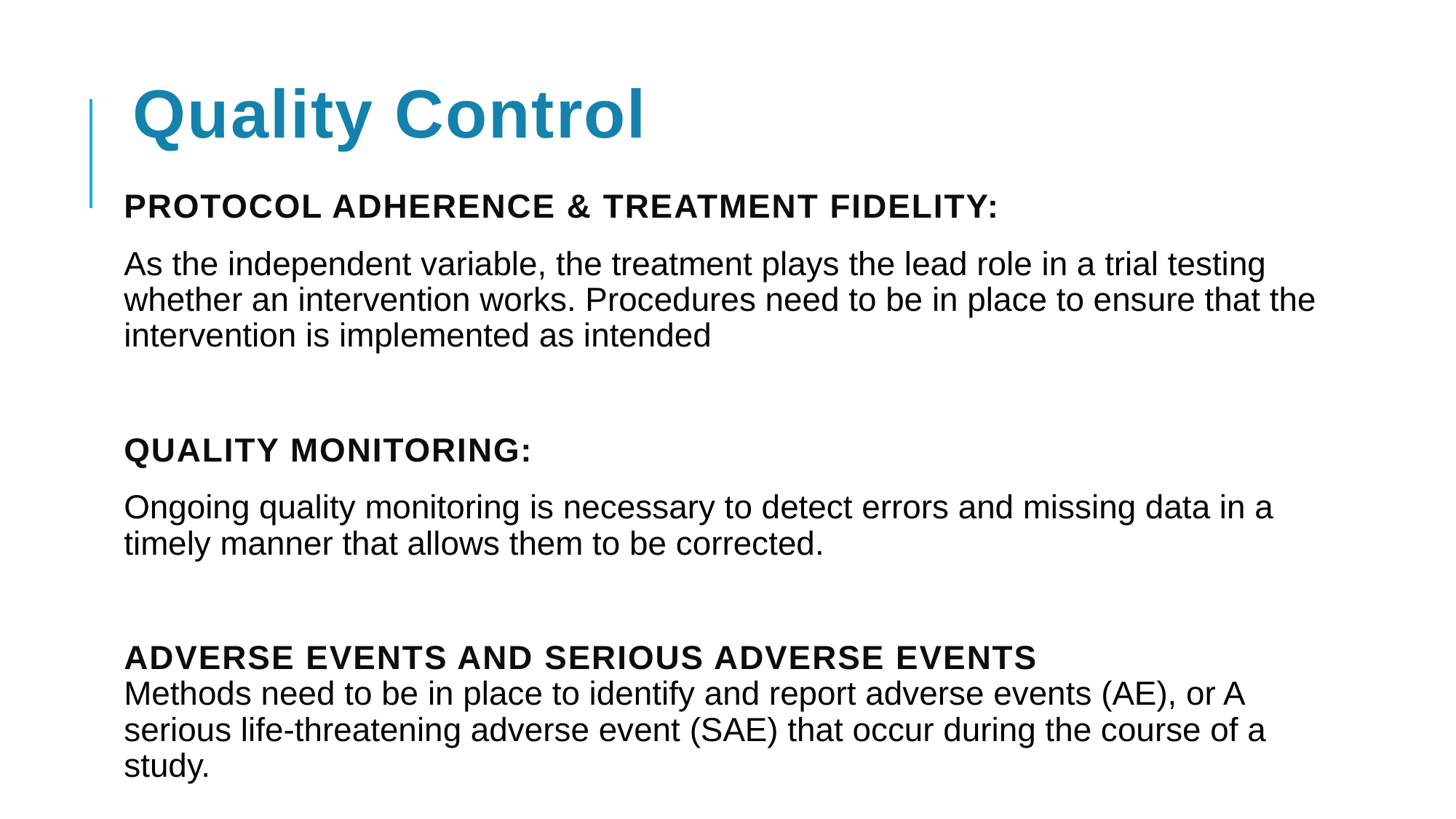

# Quality Control
Protocol adherence & Treatment fidelity:
As the independent variable, the treatment plays the lead role in a trial testing whether an intervention works. Procedures need to be in place to ensure that the intervention is implemented as intended

Quality Monitoring:
Ongoing quality monitoring is necessary to detect errors and missing data in a timely manner that allows them to be corrected.

Adverse Events and Serious Adverse Events
Methods need to be in place to identify and report adverse events (AE), or A serious life-threatening adverse event (SAE) that occur during the course of a study.